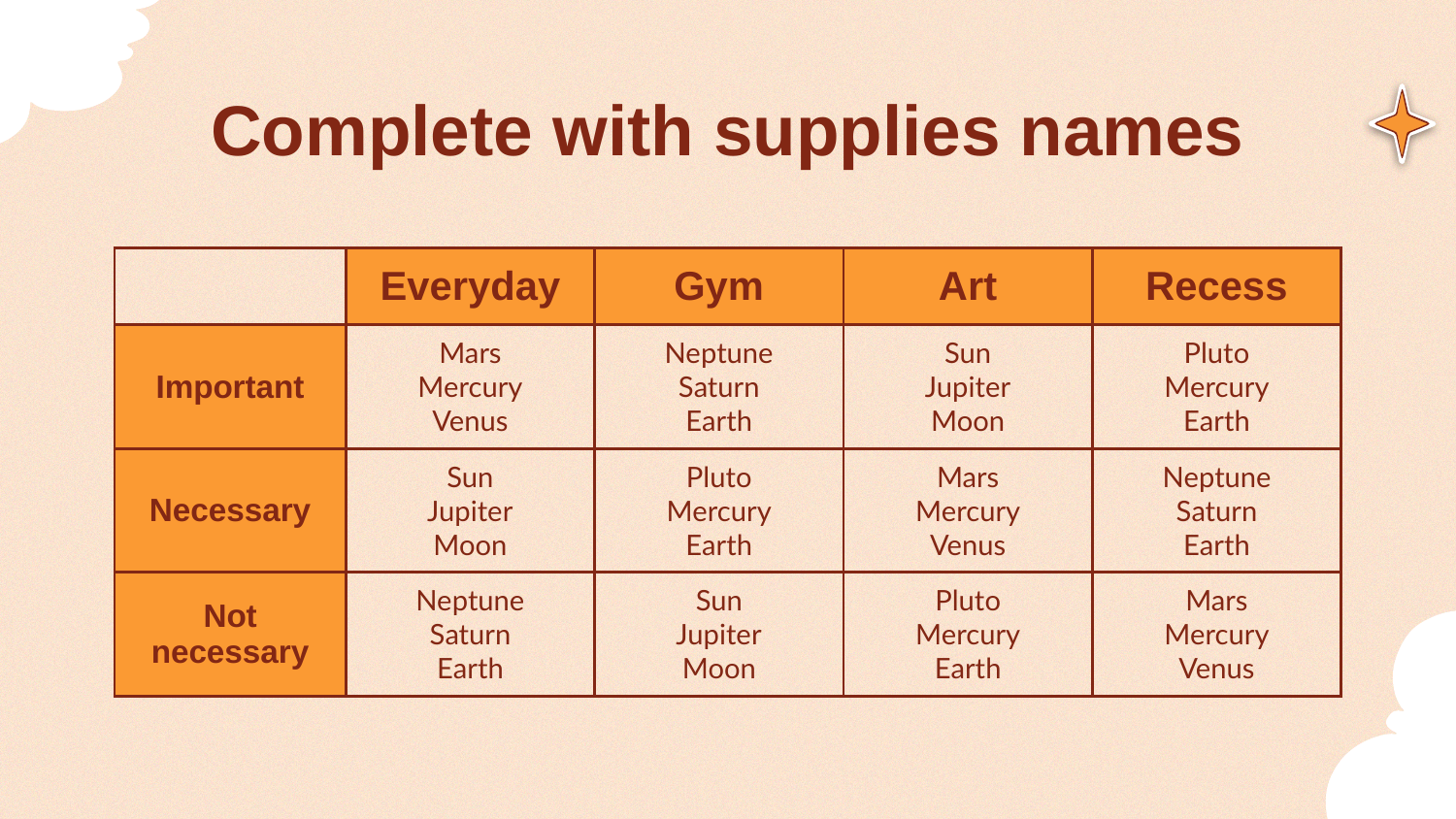

# Complete with supplies names
|  | Everyday | Gym | Art | Recess |
| --- | --- | --- | --- | --- |
| Important | Mars Mercury Venus | Neptune Saturn Earth | Sun Jupiter Moon | Pluto Mercury Earth |
| Necessary | Sun Jupiter Moon | Pluto Mercury Earth | Mars Mercury Venus | Neptune Saturn Earth |
| Not necessary | Neptune Saturn Earth | Sun Jupiter Moon | Pluto Mercury Earth | Mars Mercury Venus |